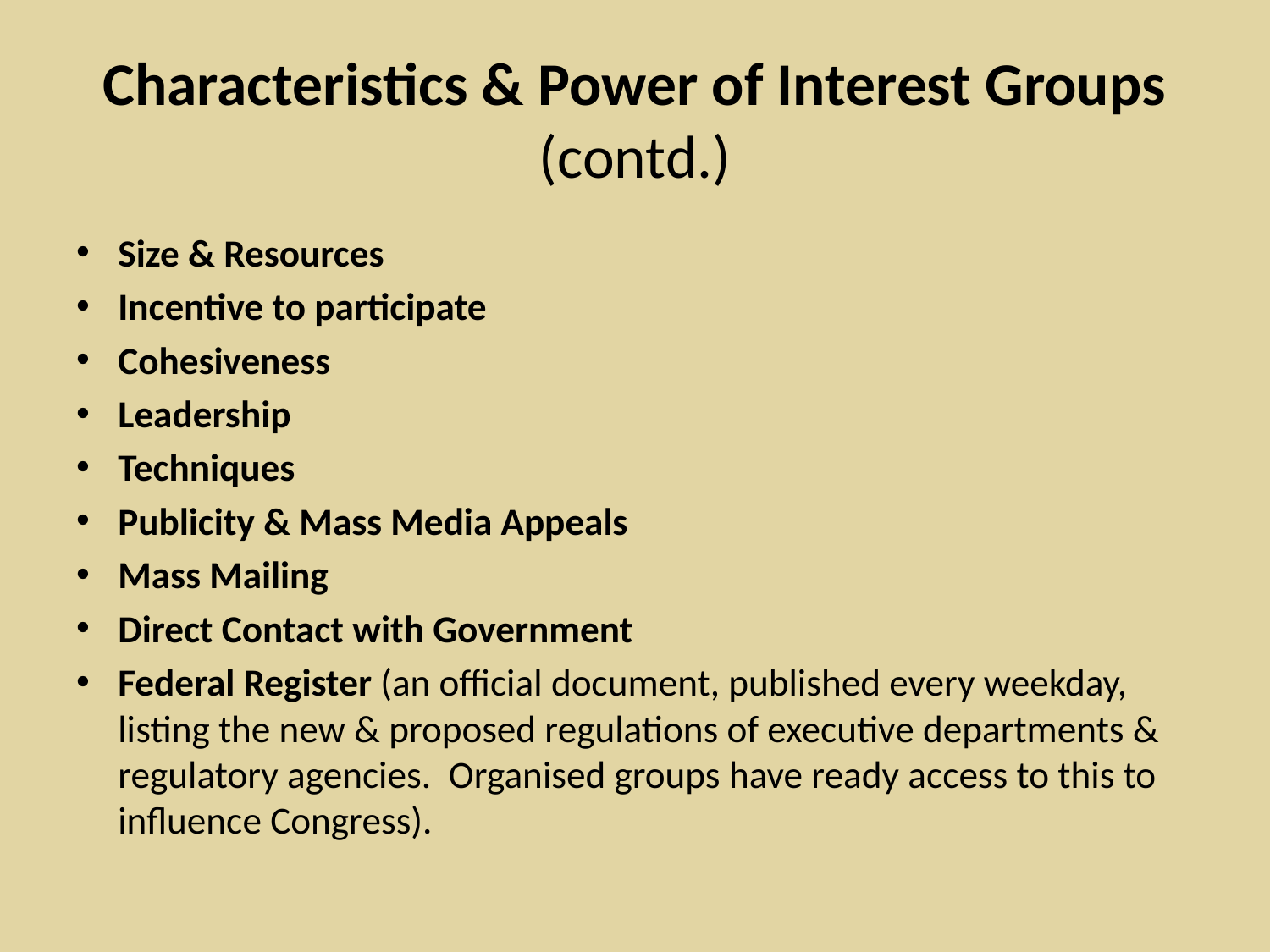

# Characteristics & Power of Interest Groups (contd.)
Size & Resources
Incentive to participate
Cohesiveness
Leadership
Techniques
Publicity & Mass Media Appeals
Mass Mailing
Direct Contact with Government
Federal Register (an official document, published every weekday, listing the new & proposed regulations of executive departments & regulatory agencies.  Organised groups have ready access to this to influence Congress).